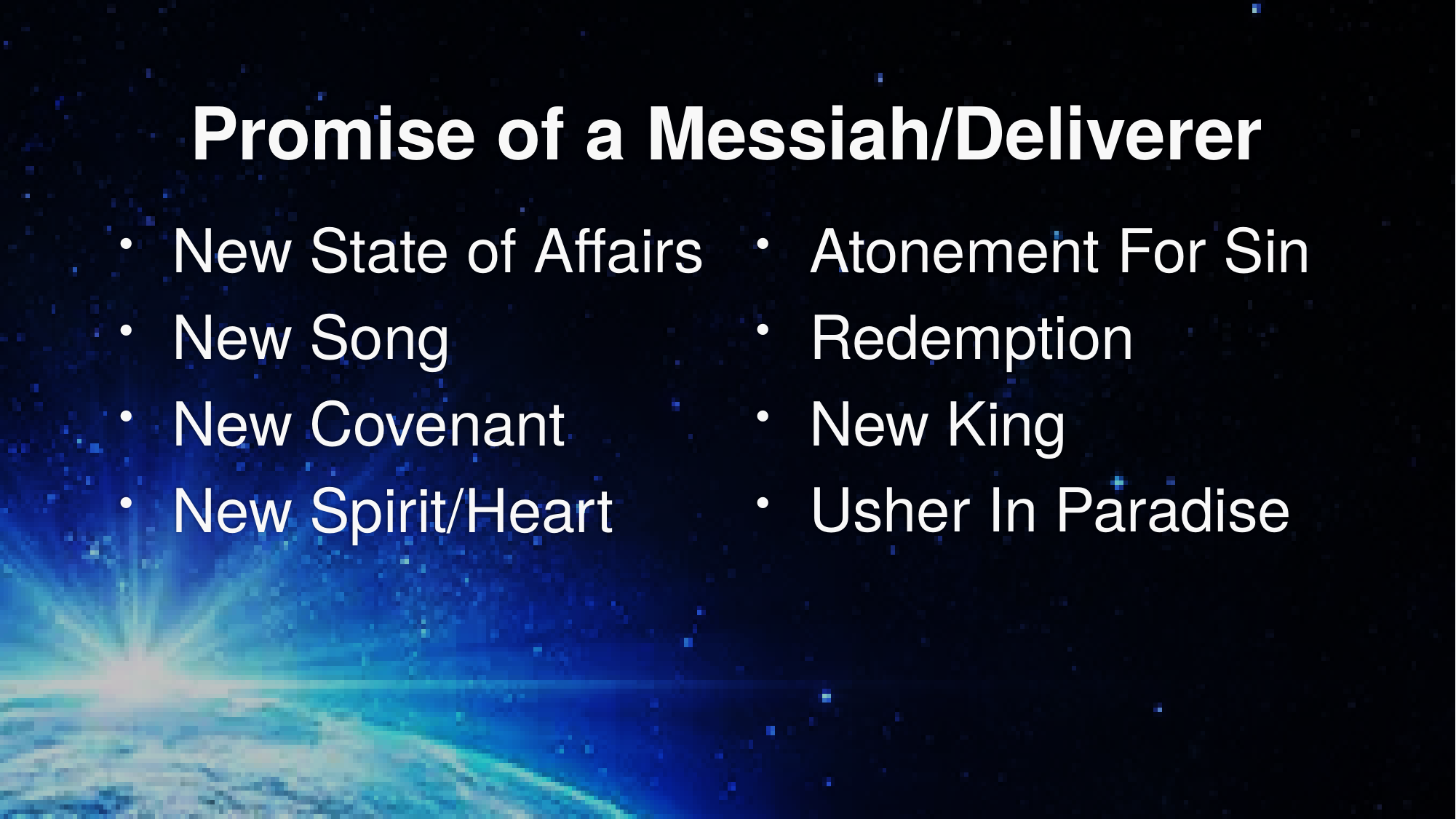

# Promise of a Messiah/Deliverer
 New State of Affairs
 New Song
 New Covenant
 New Spirit/Heart
 Atonement For Sin
 Redemption
 New King
 Usher In Paradise